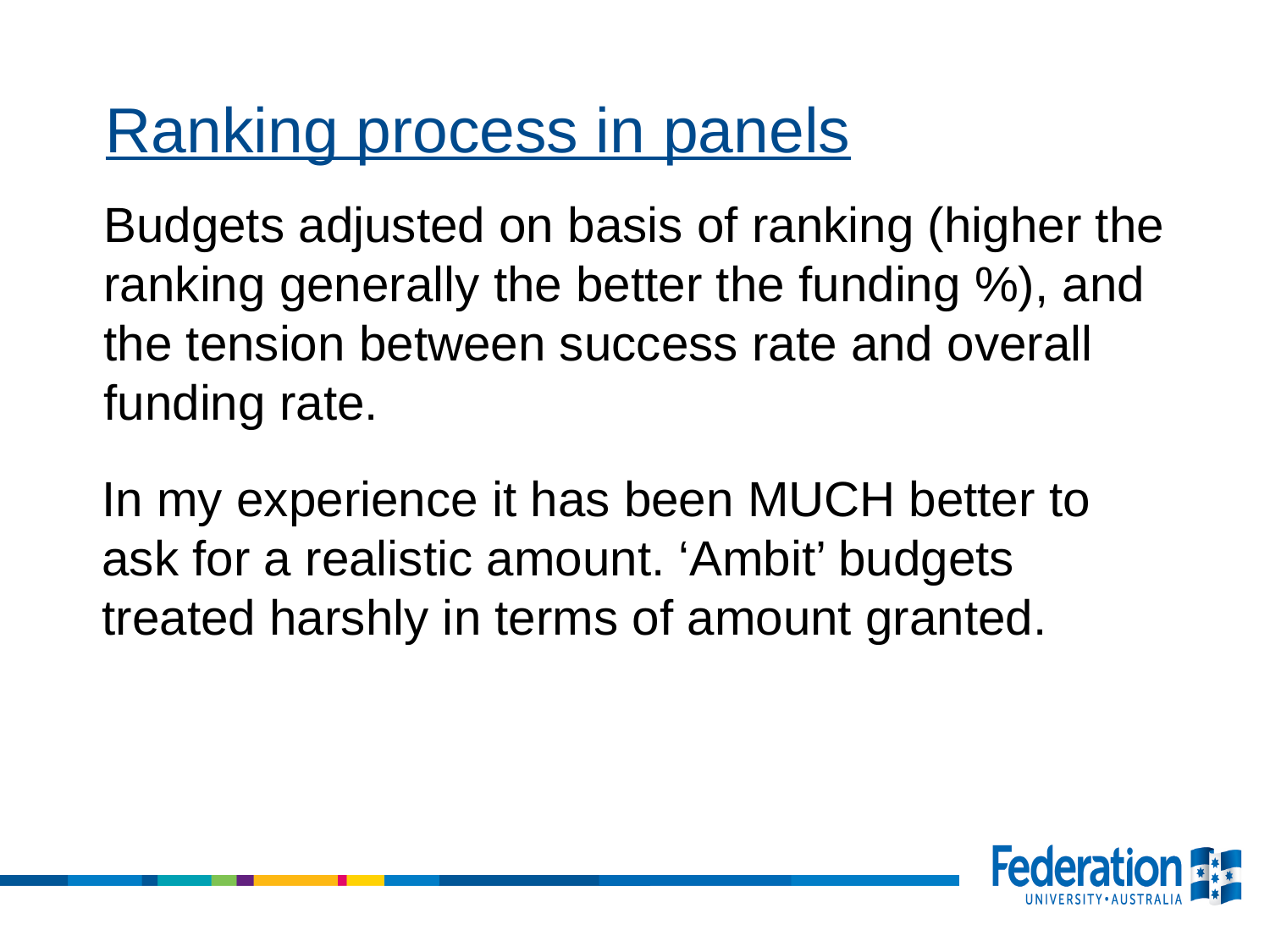

Ranking process in panels

Budgets adjusted on basis of ranking (higher the ranking generally the better the funding %), and the tension between success rate and overall funding rate.
In my experience it has been MUCH better to ask for a realistic amount. ‘Ambit’ budgets treated harshly in terms of amount granted.